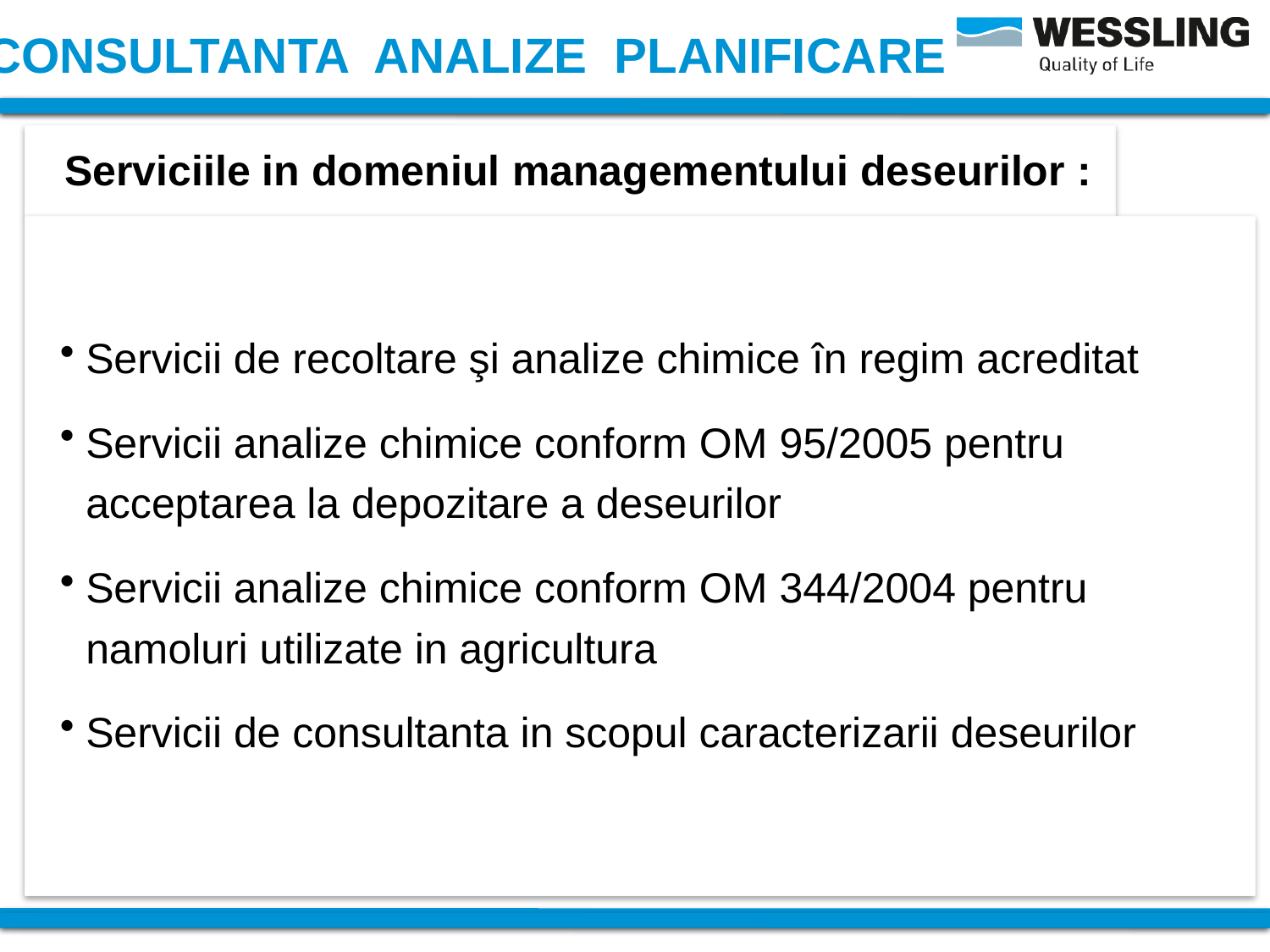

CONSULTANTA  ANALIZE  PLANIFICARE
Serviciile in domeniul managementului deseurilor :
Servicii de recoltare şi analize chimice în regim acreditat
Servicii analize chimice conform OM 95/2005 pentru acceptarea la depozitare a deseurilor
Servicii analize chimice conform OM 344/2004 pentru namoluri utilizate in agricultura
Servicii de consultanta in scopul caracterizarii deseurilor